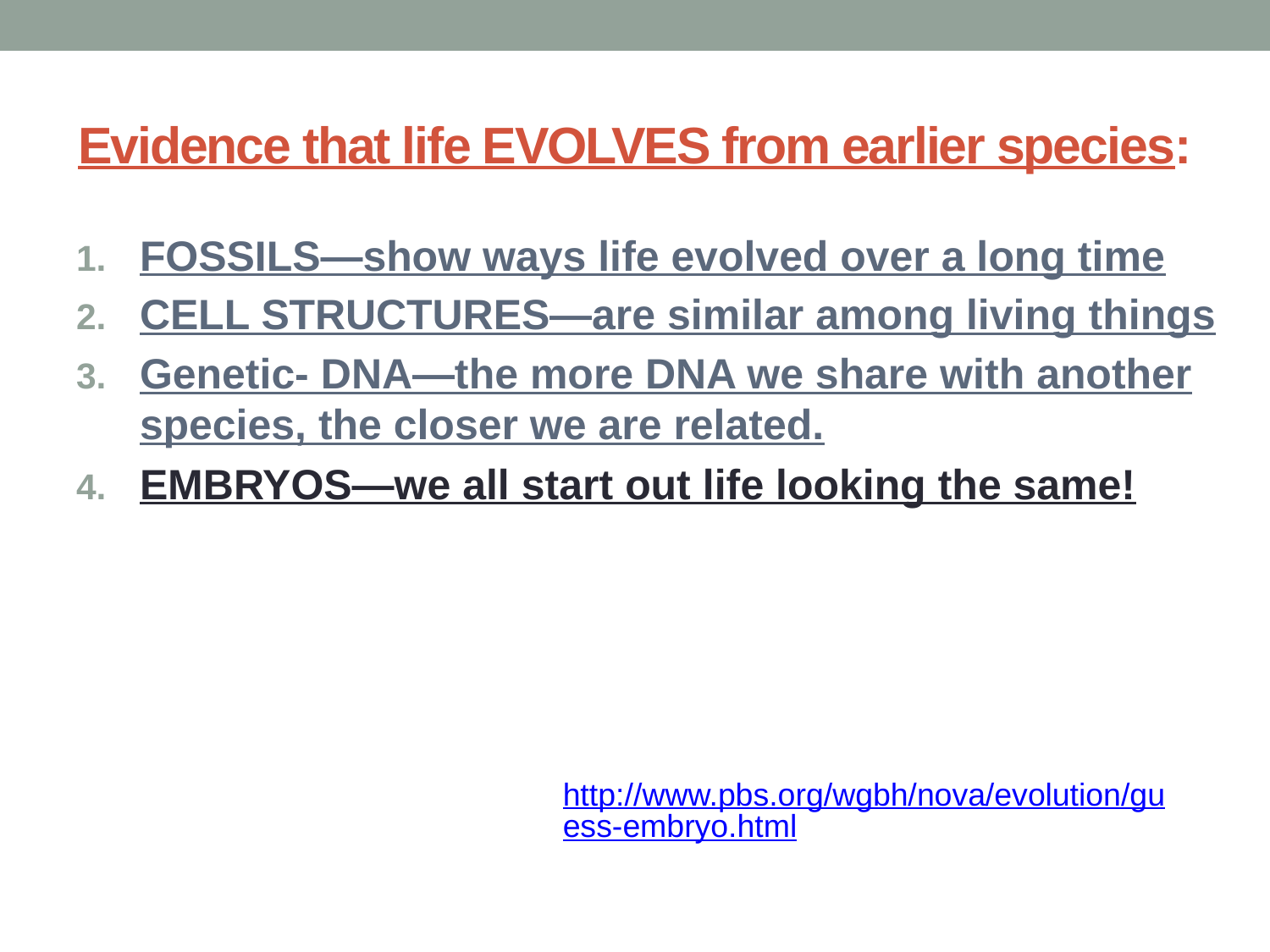

# Evidence that life EVOLVES from earlier species:
FOSSILS—show ways life evolved over a long time
CELL STRUCTURES—are similar among living things
Genetic- DNA—the more DNA we share with another species, the closer we are related.
EMBRYOS—we all start out life looking the same!

http://www.pbs.org/wgbh/nova/evolution/guess-embryo.html